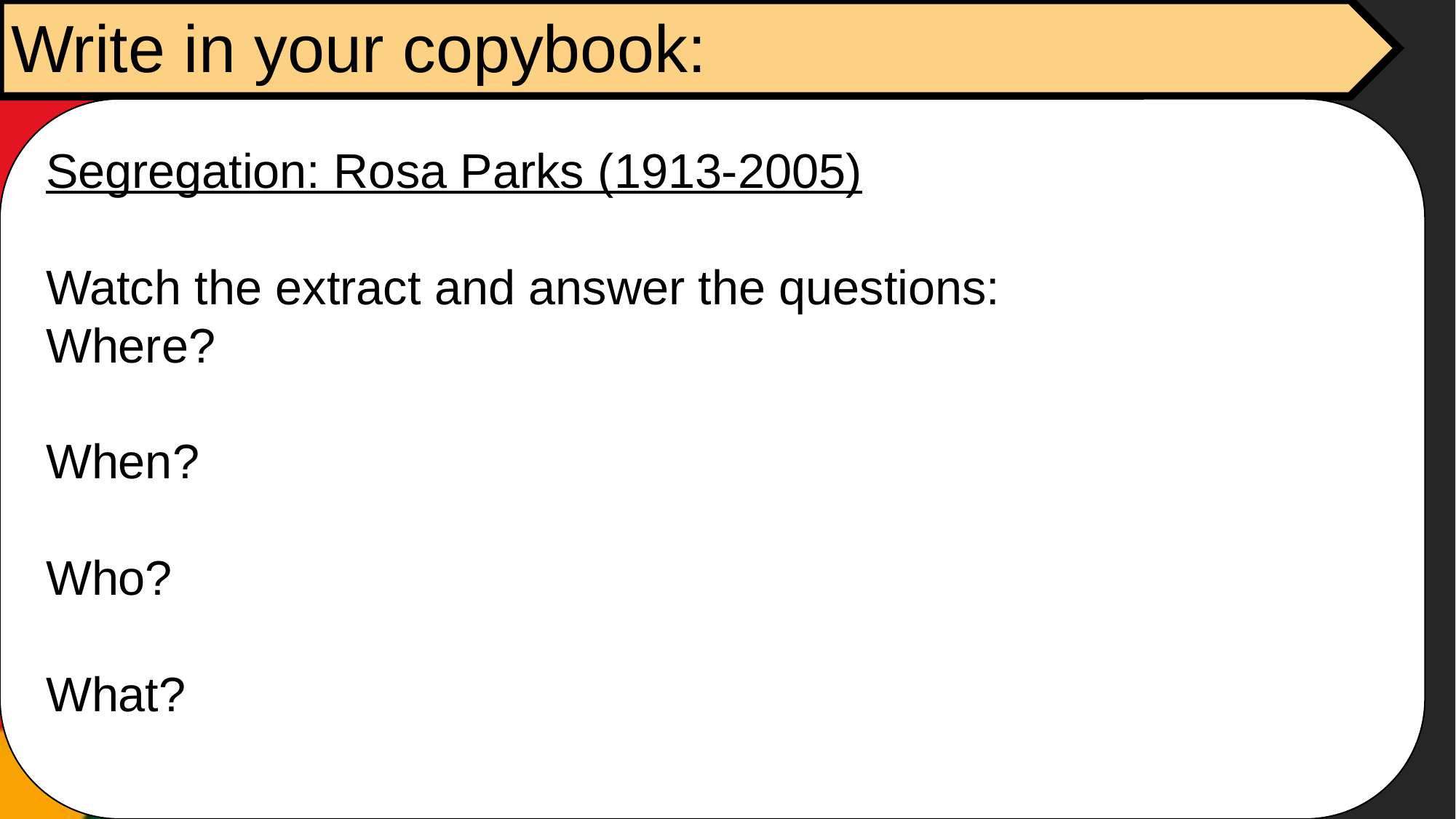

Write in your copybook:
Segregation: Rosa Parks (1913-2005)

Watch the extract and answer the questions:
Where?

When?

Who?

What?